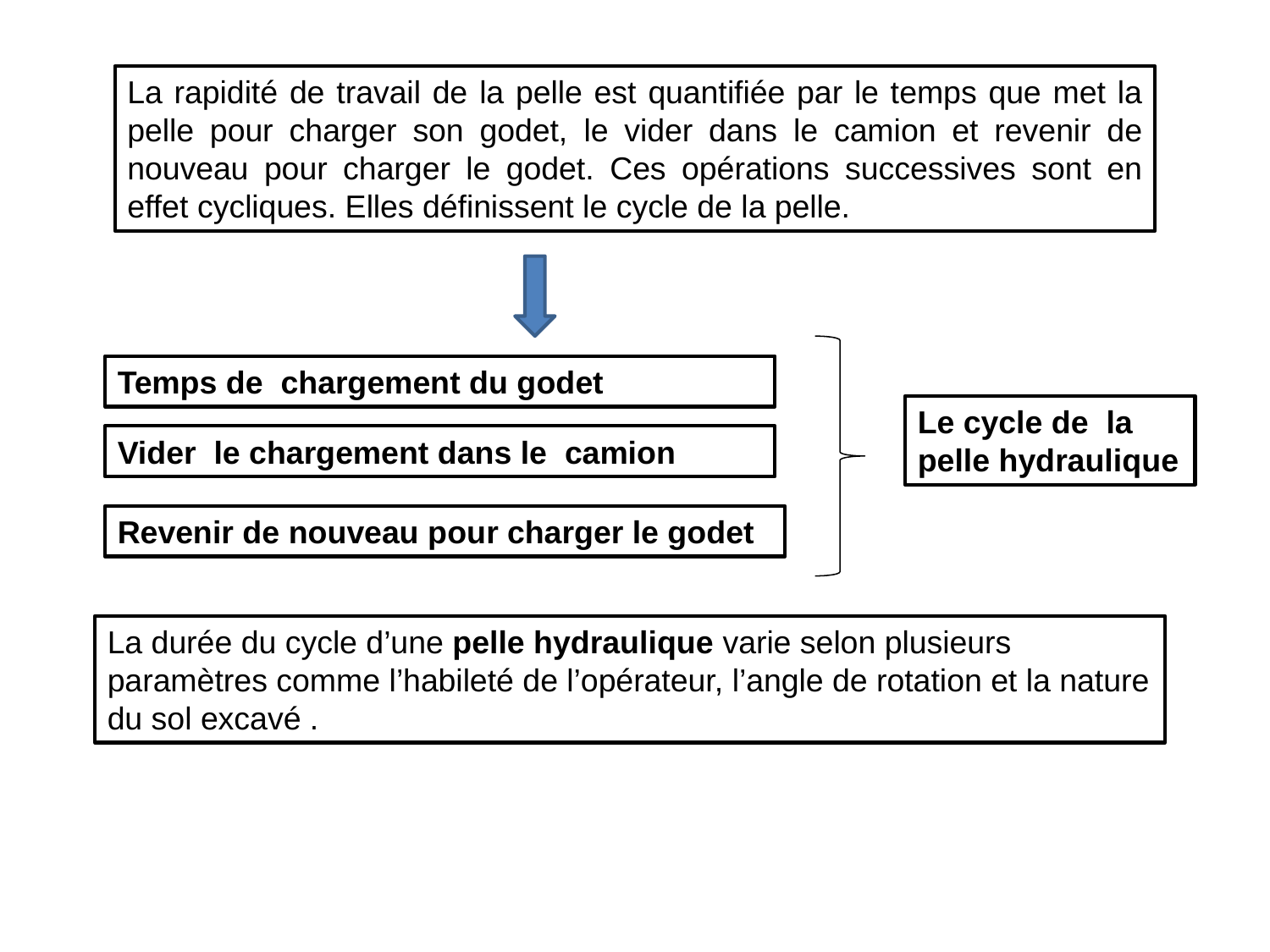

La rapidité de travail de la pelle est quantifiée par le temps que met la pelle pour charger son godet, le vider dans le camion et revenir de nouveau pour charger le godet. Ces opérations successives sont en effet cycliques. Elles définissent le cycle de la pelle.

Temps de  chargement du godet
Le cycle de  la pelle hydraulique
Vider  le chargement dans le  camion
Revenir de nouveau pour charger le godet
La durée du cycle d’une pelle hydraulique varie selon plusieurs paramètres comme l’habileté de l’opérateur, l’angle de rotation et la nature du sol excavé .